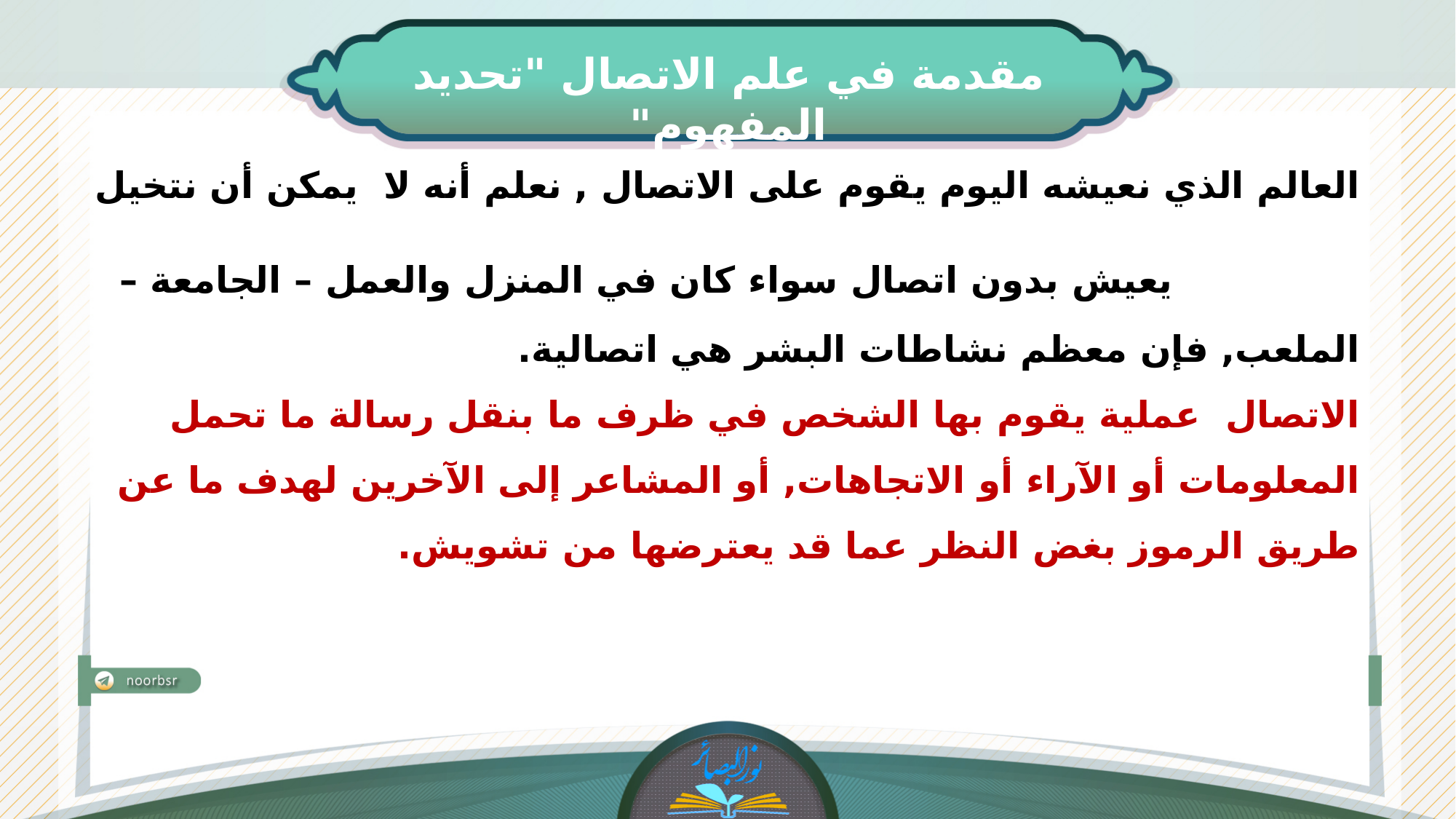

مقدمة في علم الاتصال "تحديد المفهوم"
العالم الذي نعيشه اليوم يقوم على الاتصال , نعلم أنه لا  يمكن أن نتخيل إنسان  يعيش بدون اتصال سواء كان في المنزل والعمل – الجامعة – الملعب, فإن معظم نشاطات البشر هي اتصالية.
الاتصال  عملية يقوم بها الشخص في ظرف ما بنقل رسالة ما تحمل المعلومات أو الآراء أو الاتجاهات, أو المشاعر إلى الآخرين لهدف ما عن طريق الرموز بغض النظر عما قد يعترضها من تشويش.